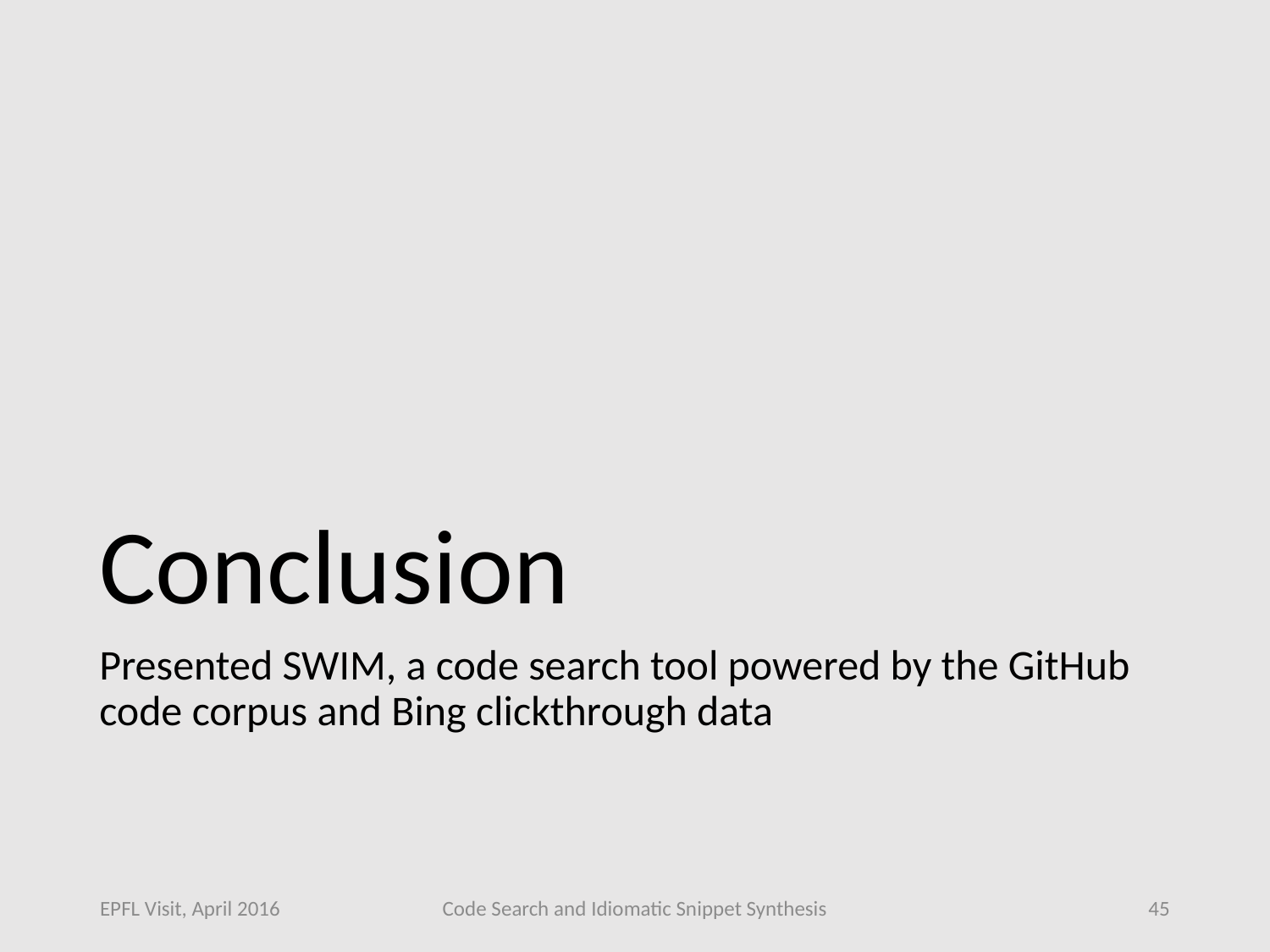

# Conclusion
Presented SWIM, a code search tool powered by the GitHub code corpus and Bing clickthrough data
EPFL Visit, April 2016
Code Search and Idiomatic Snippet Synthesis
45